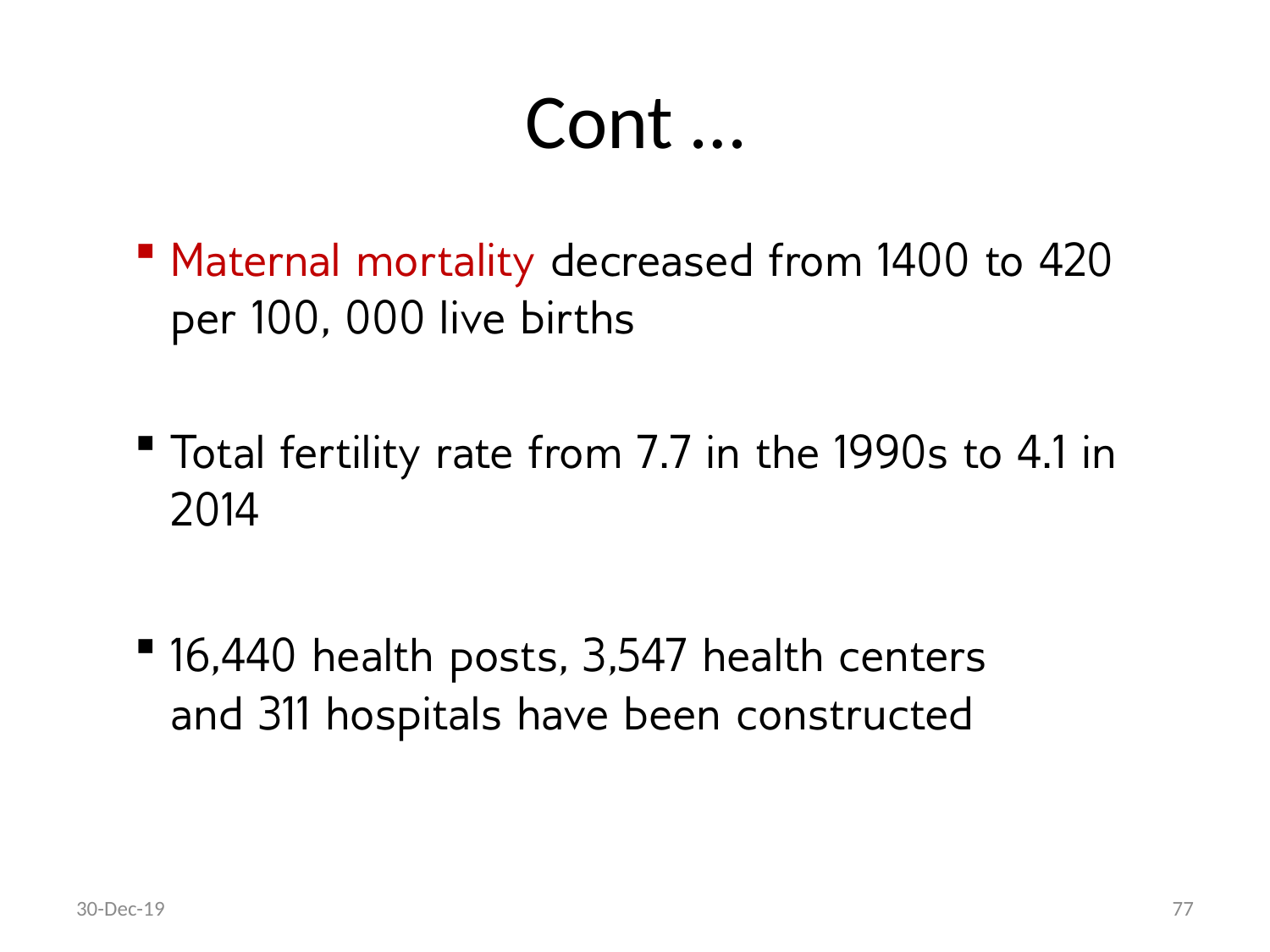

# Cont …
Maternal mortality decreased from 1400 to 420 per 100, 000 live births

Total fertility rate from 7.7 in the 1990s to 4.1 in 2014

16,440 health posts, 3,547 health centers
and 311 hospitals have been constructed
30-Dec-19
77